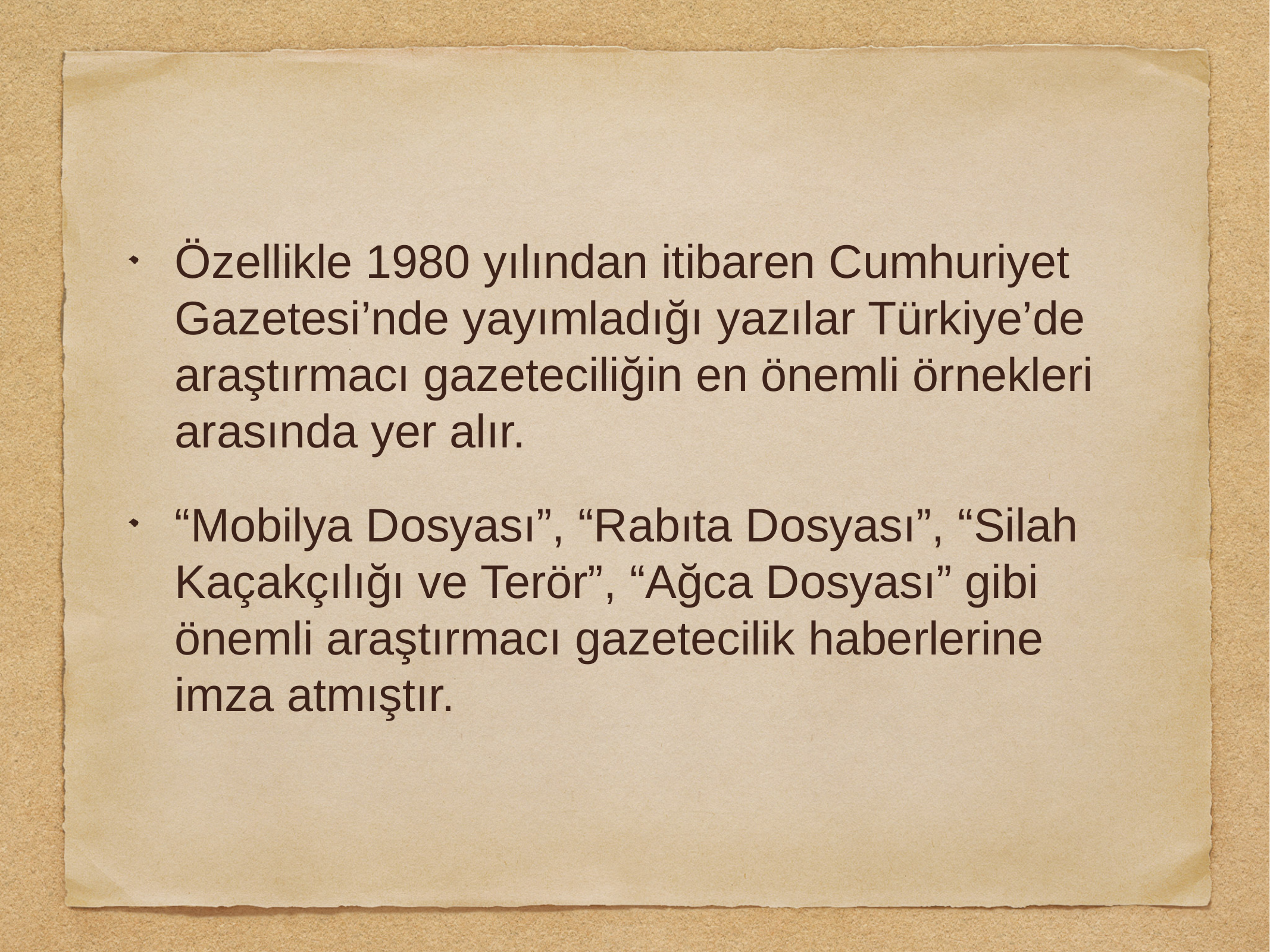

Özellikle 1980 yılından itibaren Cumhuriyet Gazetesi’nde yayımladığı yazılar Türkiye’de araştırmacı gazeteciliğin en önemli örnekleri arasında yer alır.
“Mobilya Dosyası”, “Rabıta Dosyası”, “Silah Kaçakçılığı ve Terör”, “Ağca Dosyası” gibi önemli araştırmacı gazetecilik haberlerine imza atmıştır.